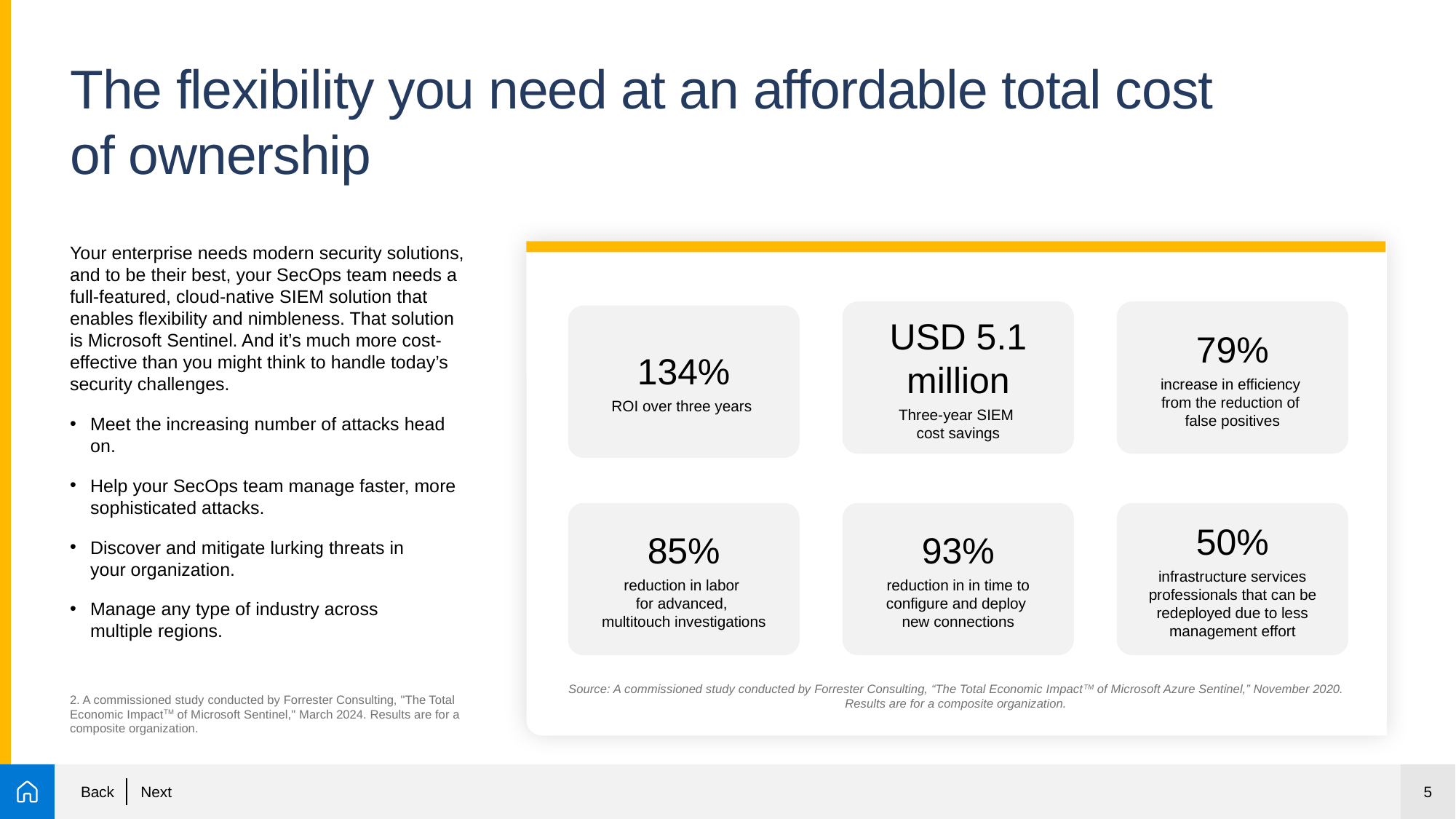

# The flexibility you need at an affordable total cost of ownership

Your enterprise needs modern security solutions, and to be their best, your SecOps team needs a full-featured, cloud-native SIEM solution that enables flexibility and nimbleness. That solution is Microsoft Sentinel. And it’s much more cost-effective than you might think to handle today’s security challenges.
Meet the increasing number of attacks head on.
Help your SecOps team manage faster, more sophisticated attacks.
Discover and mitigate lurking threats in
your organization.
Manage any type of industry across
multiple regions.
USD 5.1 million
Three-year SIEM
cost savings
79%
increase in efficiency
from the reduction of
false positives
134%
ROI over three years
85%
reduction in labor
for advanced,
multitouch investigations
93%
reduction in in time to configure and deploy
new connections
50%
infrastructure services professionals that can be redeployed due to less management effort
Source: A commissioned study conducted by Forrester Consulting, “The Total Economic ImpactTM of Microsoft Azure Sentinel,” November 2020.
Results are for a composite organization.
2. A commissioned study conducted by Forrester Consulting, "The Total Economic ImpactTM of Microsoft Sentinel," March 2024. Results are for a composite organization.

5
Back
Next